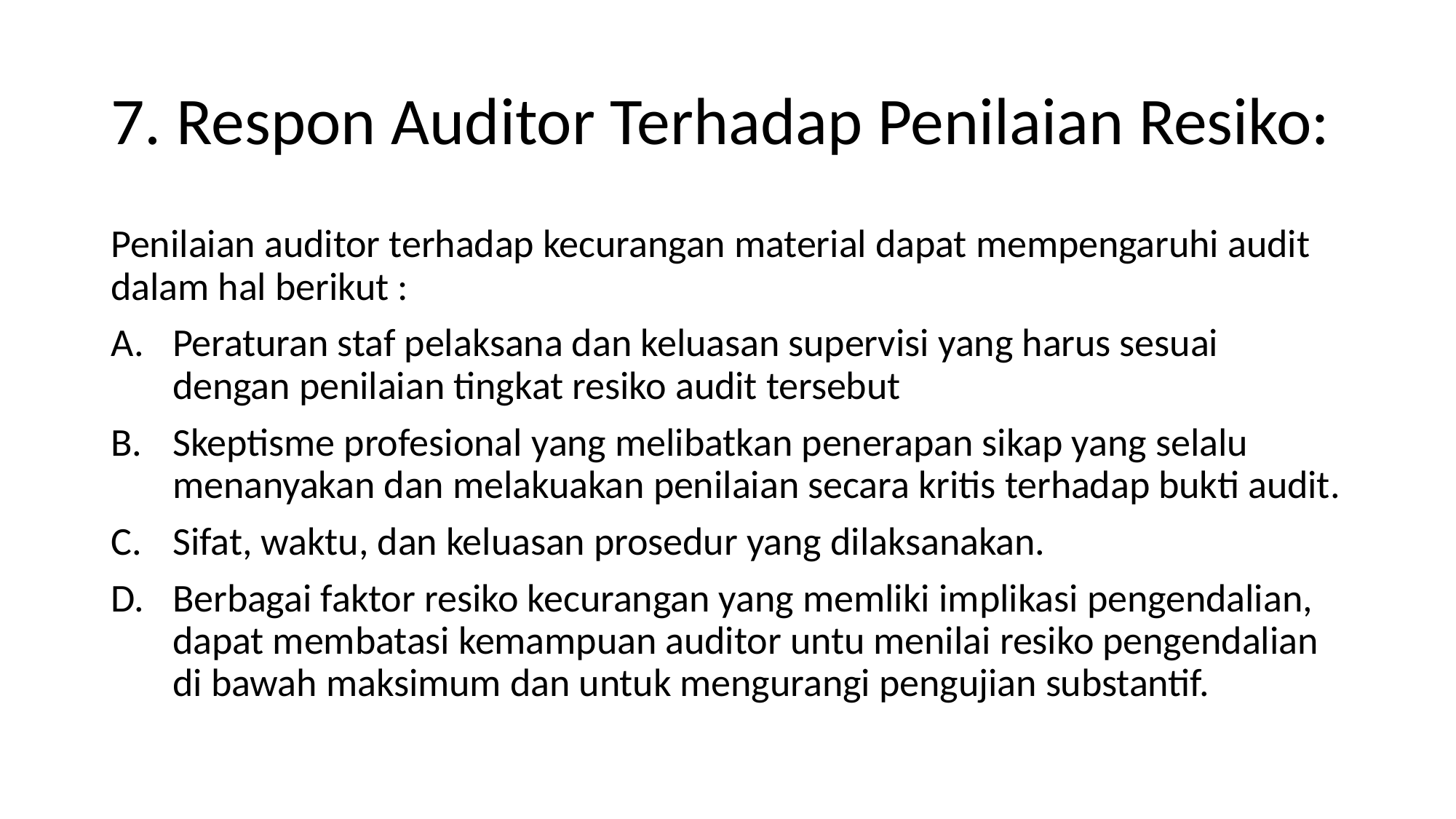

# 7. Respon Auditor Terhadap Penilaian Resiko:
Penilaian auditor terhadap kecurangan material dapat mempengaruhi audit dalam hal berikut :
Peraturan staf pelaksana dan keluasan supervisi yang harus sesuai dengan penilaian tingkat resiko audit tersebut
Skeptisme profesional yang melibatkan penerapan sikap yang selalu menanyakan dan melakuakan penilaian secara kritis terhadap bukti audit.
Sifat, waktu, dan keluasan prosedur yang dilaksanakan.
Berbagai faktor resiko kecurangan yang memliki implikasi pengendalian, dapat membatasi kemampuan auditor untu menilai resiko pengendalian di bawah maksimum dan untuk mengurangi pengujian substantif.